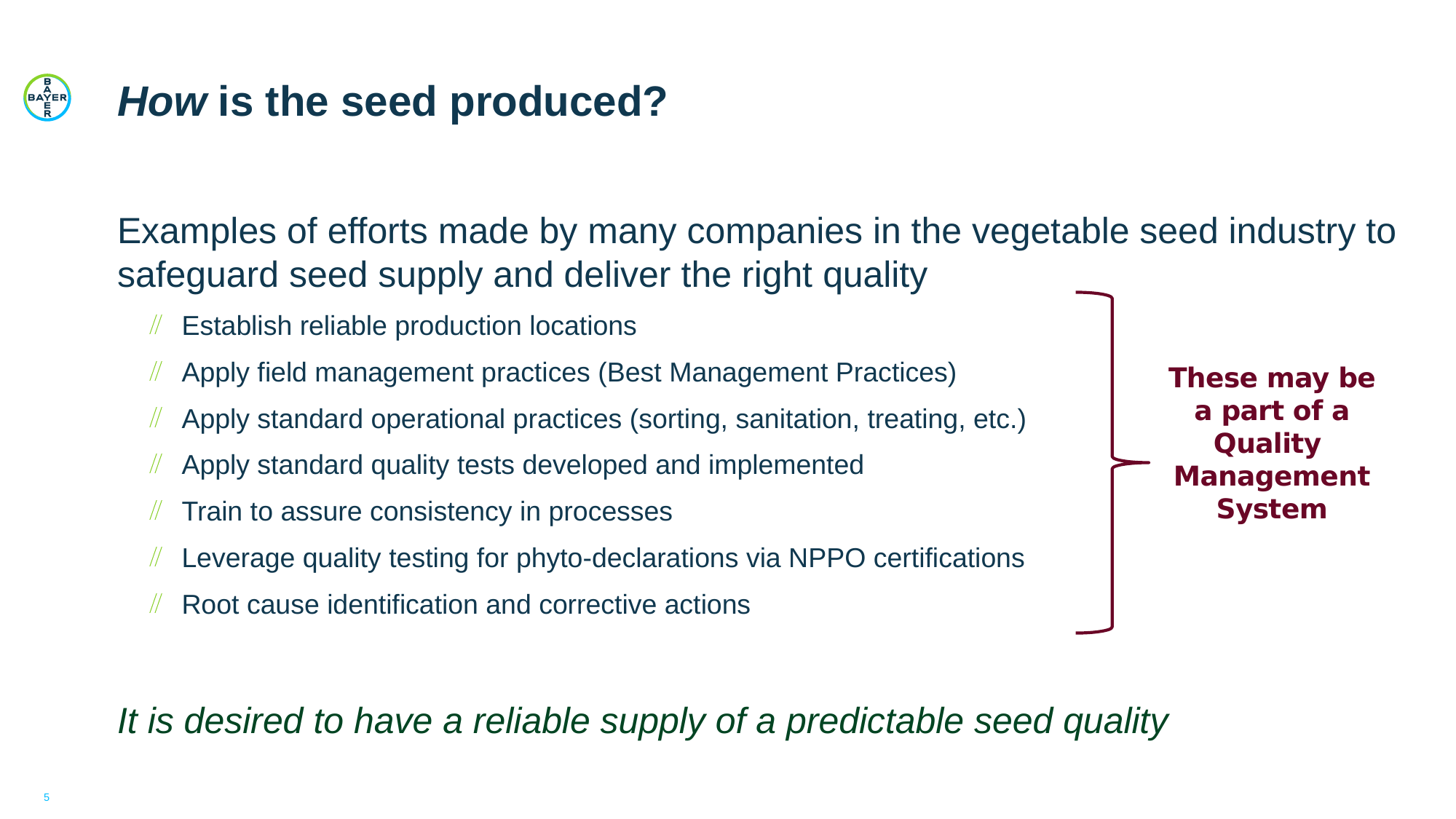

# How is the seed produced?

Examples of efforts made by many companies in the vegetable seed industry to safeguard seed supply and deliver the right quality
Establish reliable production locations
Apply field management practices (Best Management Practices)
Apply standard operational practices (sorting, sanitation, treating, etc.)
Apply standard quality tests developed and implemented
Train to assure consistency in processes
Leverage quality testing for phyto-declarations via NPPO certifications
Root cause identification and corrective actions

It is desired to have a reliable supply of a predictable seed quality

These may be a part of a Quality
Management
System

5